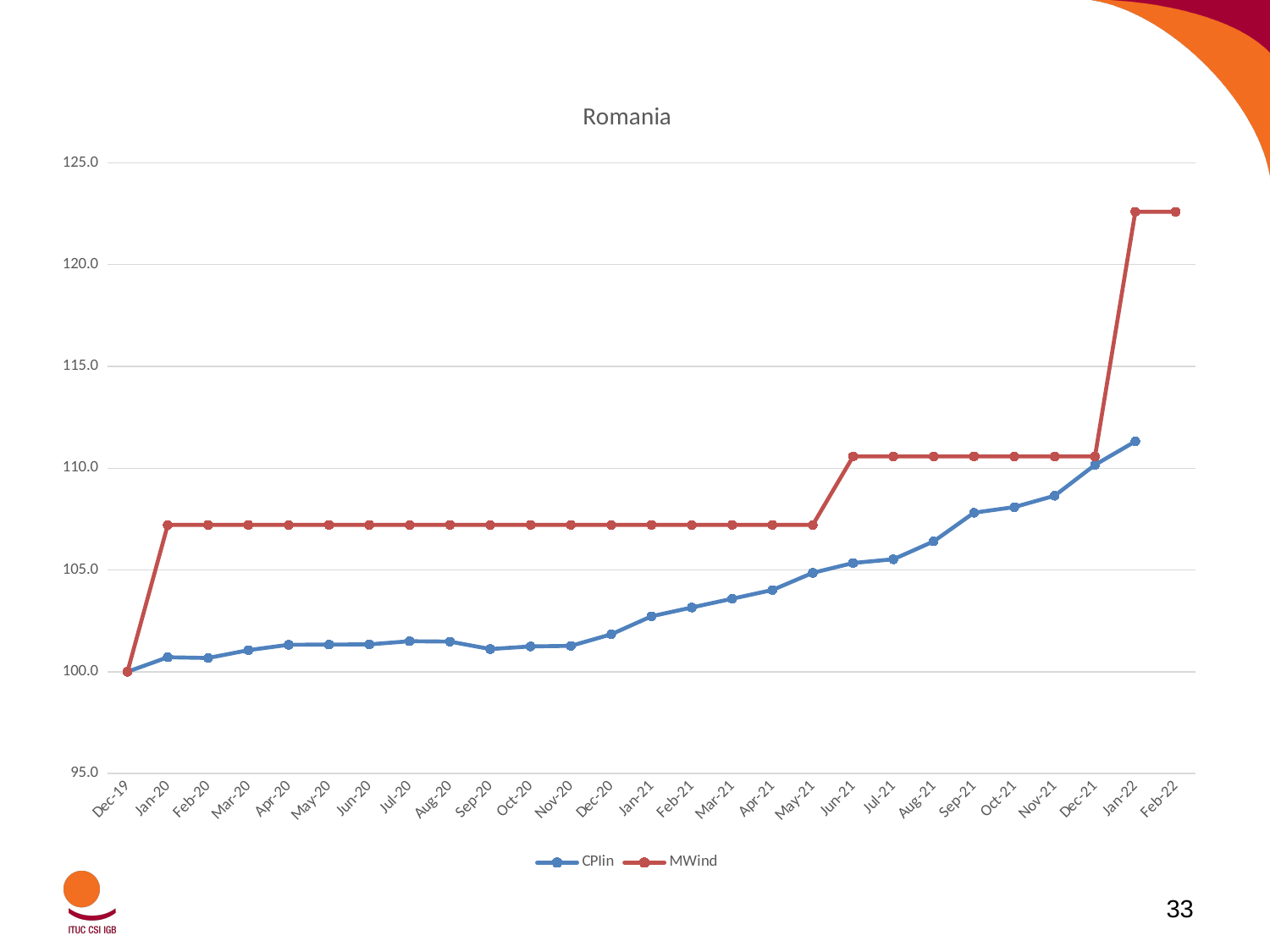

### Chart: Romania

| Category | CPIin | MWind |
|---|---|---|
| 43800 | 100.0 | 100.0 |
| 43831 | 100.71356691976946 | 107.21153846153847 |
| 43862 | 100.67697374439666 | 107.21153846153847 |
| 43891 | 101.06120208581099 | 107.21153846153847 |
| 43922 | 101.32650260726375 | 107.21153846153847 |
| 43952 | 101.33565090110694 | 107.21153846153847 |
| 43983 | 101.34479919495014 | 107.21153846153847 |
| 44013 | 101.50032019028451 | 107.21153846153847 |
| 44044 | 101.48202360259812 | 107.21153846153847 |
| 44075 | 101.11609184887018 | 107.21153846153847 |
| 44105 | 101.24416796267496 | 107.21153846153847 |
| 44136 | 101.27161284420455 | 107.21153846153847 |
| 44166 | 101.83880706248284 | 107.21153846153847 |
| 44197 | 102.72619156527307 | 107.21153846153847 |
| 44228 | 103.1561613759034 | 107.21153846153847 |
| 44256 | 103.5861311865337 | 107.21153846153847 |
| 44287 | 104.01610099716403 | 107.21153846153847 |
| 44317 | 104.85774403073826 | 107.21153846153847 |
| 44348 | 105.34260360442777 | 110.57692307692308 |
| 44378 | 105.52556948129174 | 110.57692307692308 |
| 44409 | 106.40380569023877 | 110.57692307692308 |
| 44440 | 107.8126429420913 | 110.57692307692308 |
| 44470 | 108.08709175738724 | 110.57692307692308 |
| 44501 | 108.64513768182233 | 110.57692307692308 |
| 44531 | 110.16375445979325 | 110.57692307692308 |
| 44562 | 111.31643948403622 | 122.59615384615384 |
| 44593 | None | 122.59615384615384 |
33